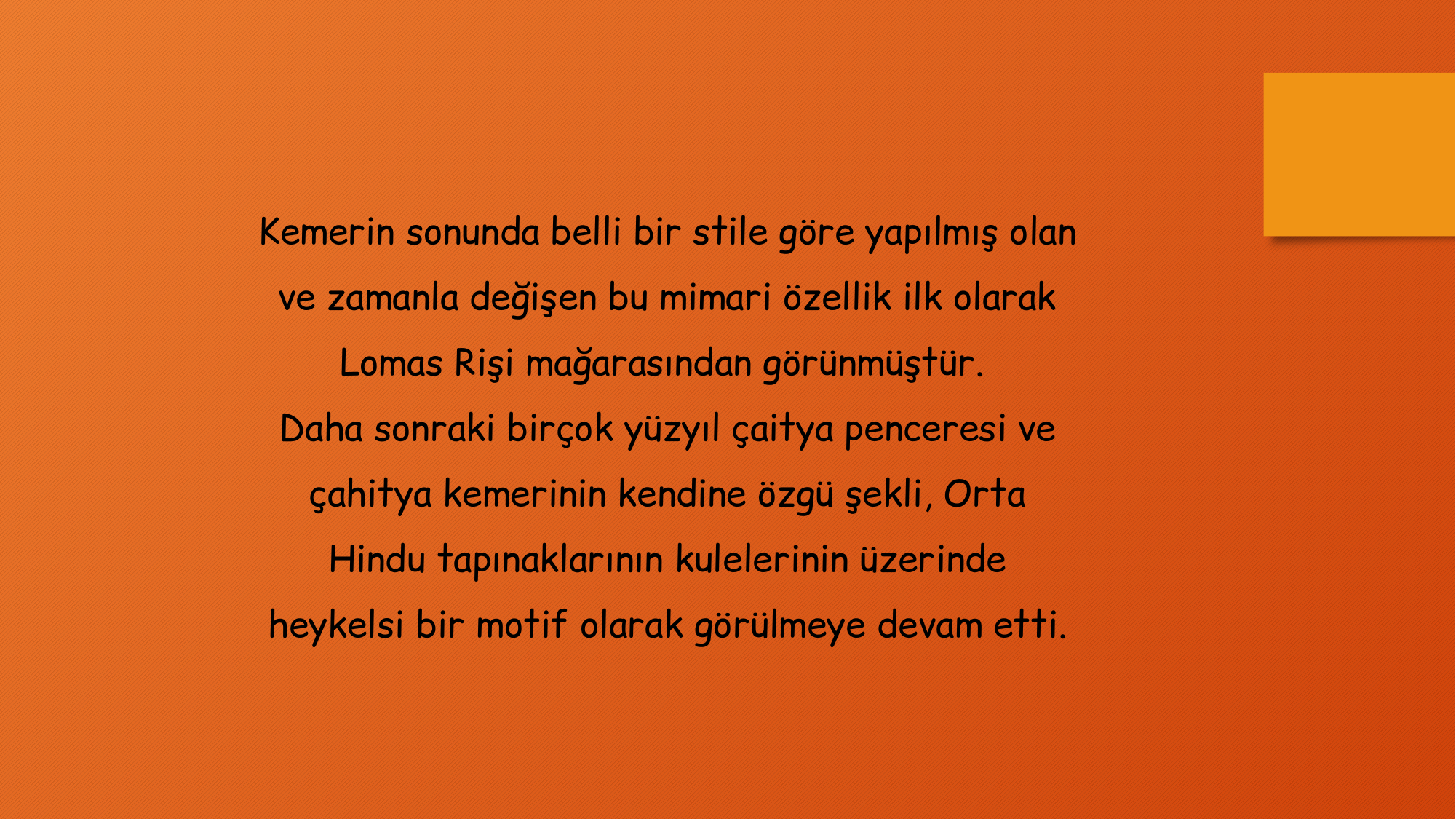

Kemerin sonunda belli bir stile göre yapılmış olan ve zamanla değişen bu mimari özellik ilk olarak Lomas Rişi mağarasından görünmüştür.
Daha sonraki birçok yüzyıl çaitya penceresi ve çahitya kemerinin kendine özgü şekli, Orta Hindu tapınaklarının kulelerinin üzerinde heykelsi bir motif olarak görülmeye devam etti.